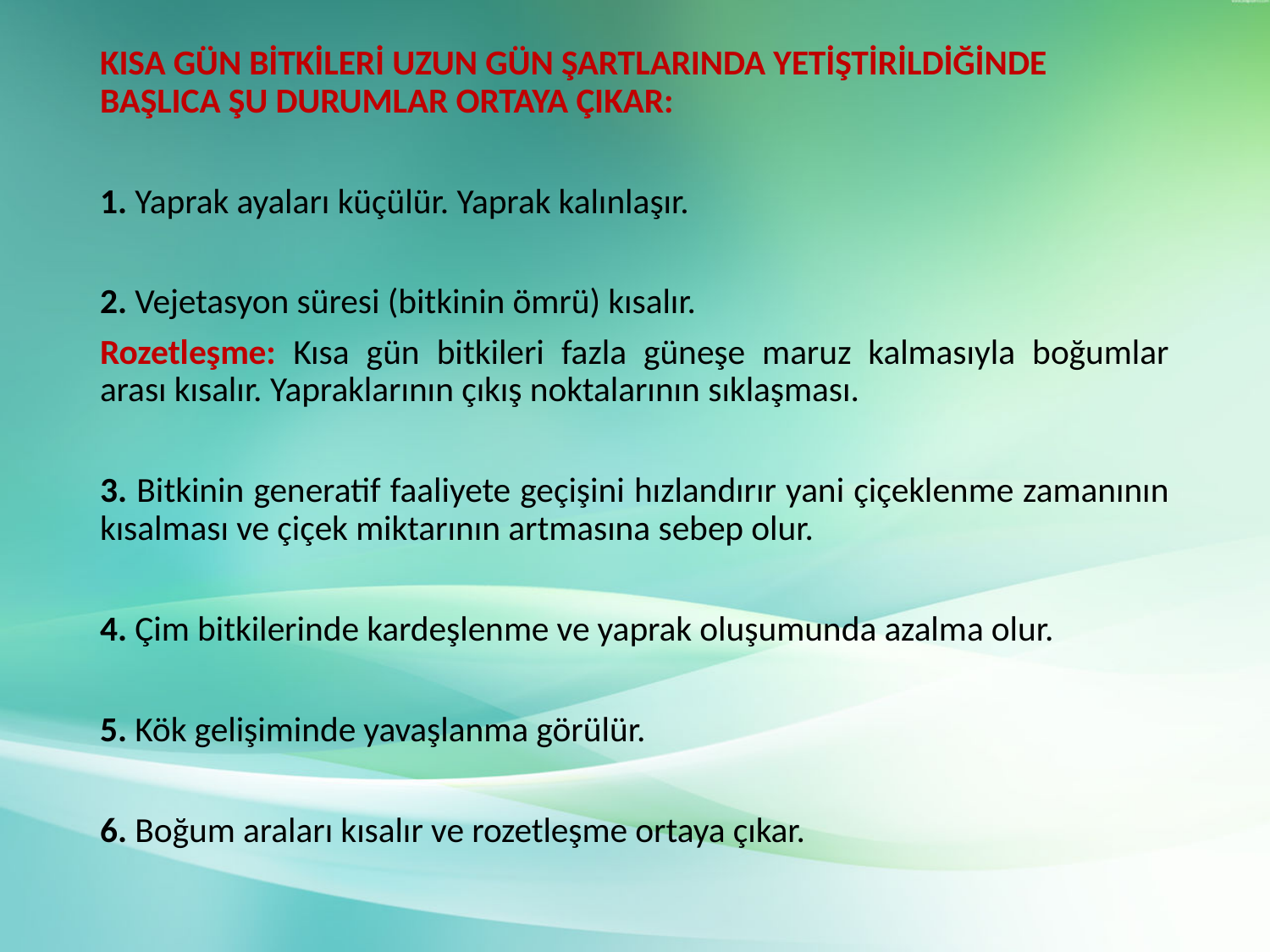

KISA GÜN BİTKİLERİ UZUN GÜN ŞARTLARINDA YETİŞTİRİLDİĞİNDE BAŞLICA ŞU DURUMLAR ORTAYA ÇIKAR:

1. Yaprak ayaları küçülür. Yaprak kalınlaşır.

2. Vejetasyon süresi (bitkinin ömrü) kısalır.
Rozetleşme: Kısa gün bitkileri fazla güneşe maruz kalmasıyla boğumlar arası kısalır. Yapraklarının çıkış noktalarının sıklaşması.

3. Bitkinin generatif faaliyete geçişini hızlandırır yani çiçeklenme zamanının kısalması ve çiçek miktarının artmasına sebep olur.

4. Çim bitkilerinde kardeşlenme ve yaprak oluşumunda azalma olur.

5. Kök gelişiminde yavaşlanma görülür.

6. Boğum araları kısalır ve rozetleşme ortaya çıkar.